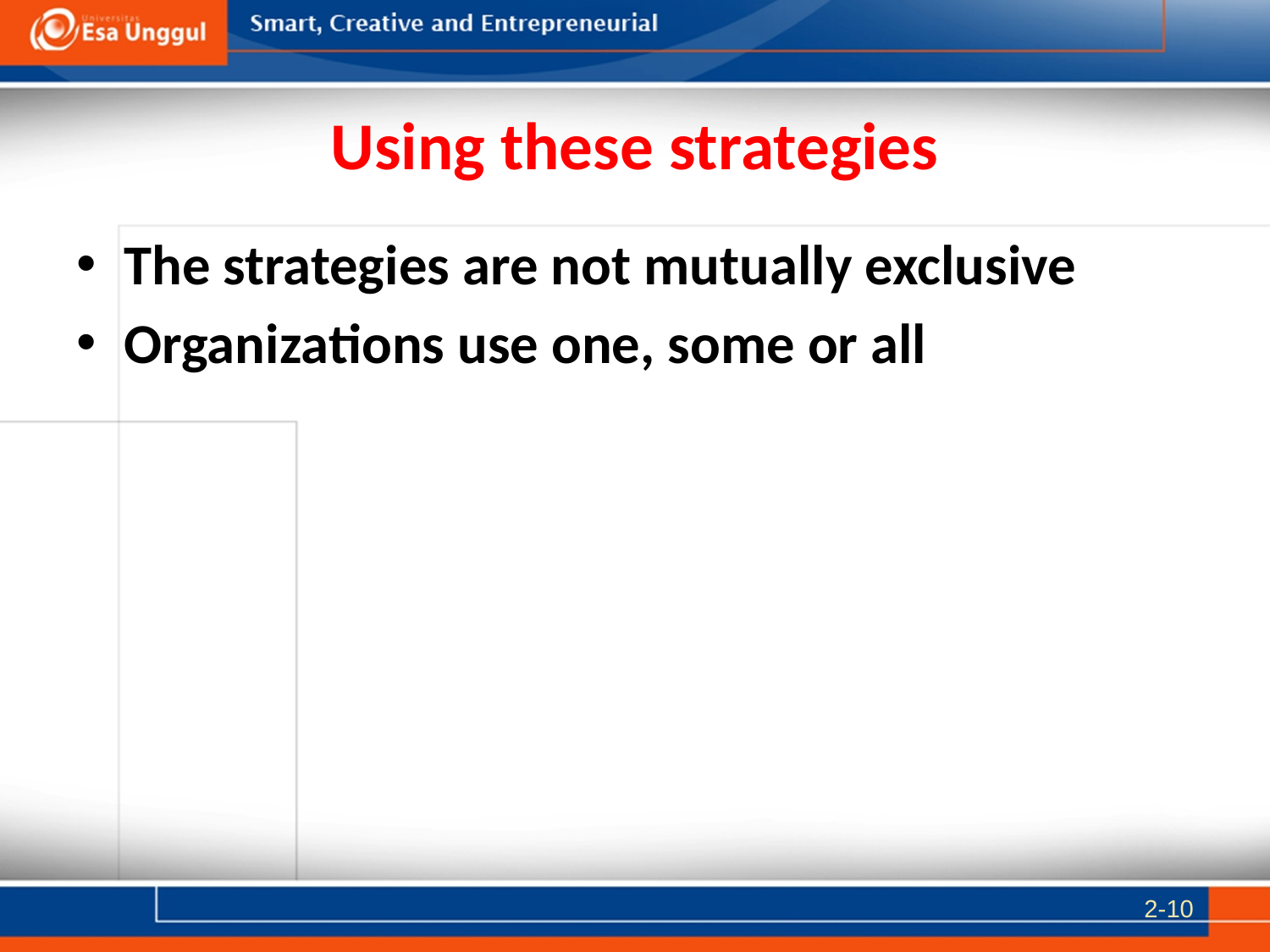

# Using these strategies
The strategies are not mutually exclusive
Organizations use one, some or all

2-10